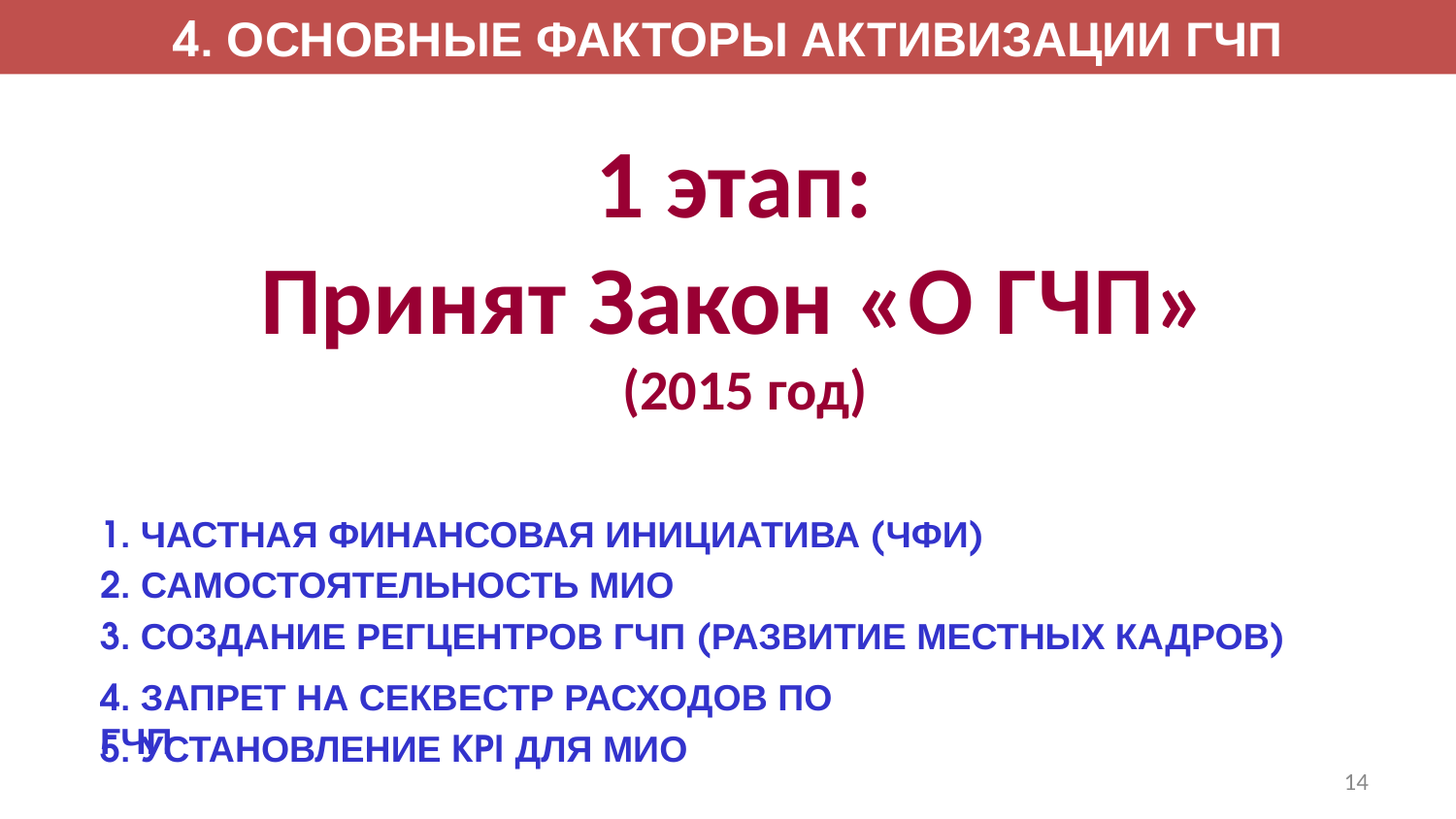

4. ОСНОВНЫЕ ФАКТОРЫ АКТИВИЗАЦИИ ГЧП
1 этап:
Принят Закон «О ГЧП»
(2015 год)
1. ЧАСТНАЯ ФИНАНСОВАЯ ИНИЦИАТИВА (ЧФИ)
2. САМОСТОЯТЕЛЬНОСТЬ МИО
3. СОЗДАНИЕ РЕГЦЕНТРОВ ГЧП (РАЗВИТИЕ МЕСТНЫХ КАДРОВ)
4. ЗАПРЕТ НА СЕКВЕСТР РАСХОДОВ ПО ГЧП
5. УСТАНОВЛЕНИЕ KPI ДЛЯ МИО
14